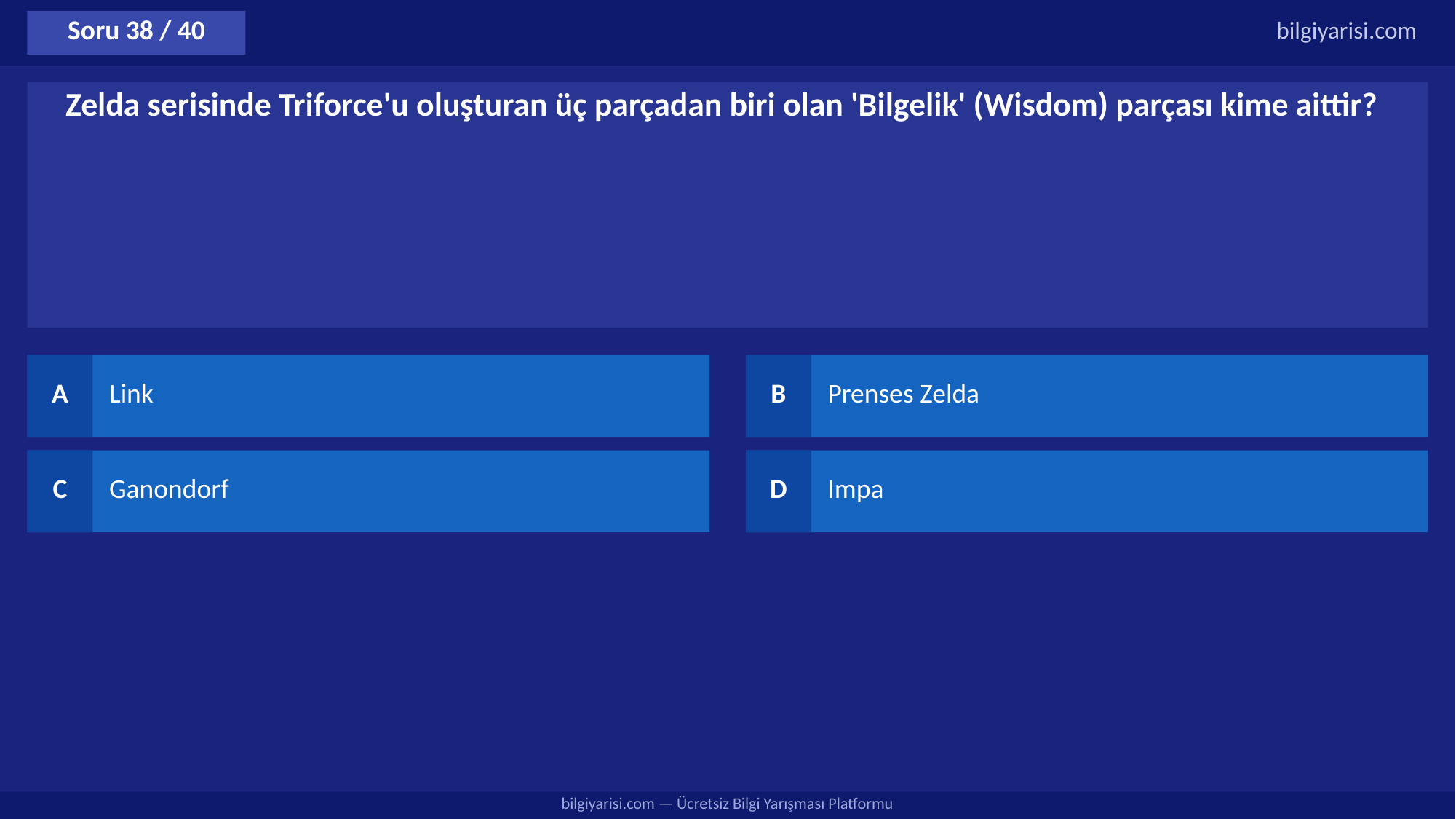

Soru 38 / 40
bilgiyarisi.com

Zelda serisinde Triforce'u oluşturan üç parçadan biri olan 'Bilgelik' (Wisdom) parçası kime aittir?

A
Link

B
Prenses Zelda

C
Ganondorf

D
Impa
bilgiyarisi.com — Ücretsiz Bilgi Yarışması Platformu